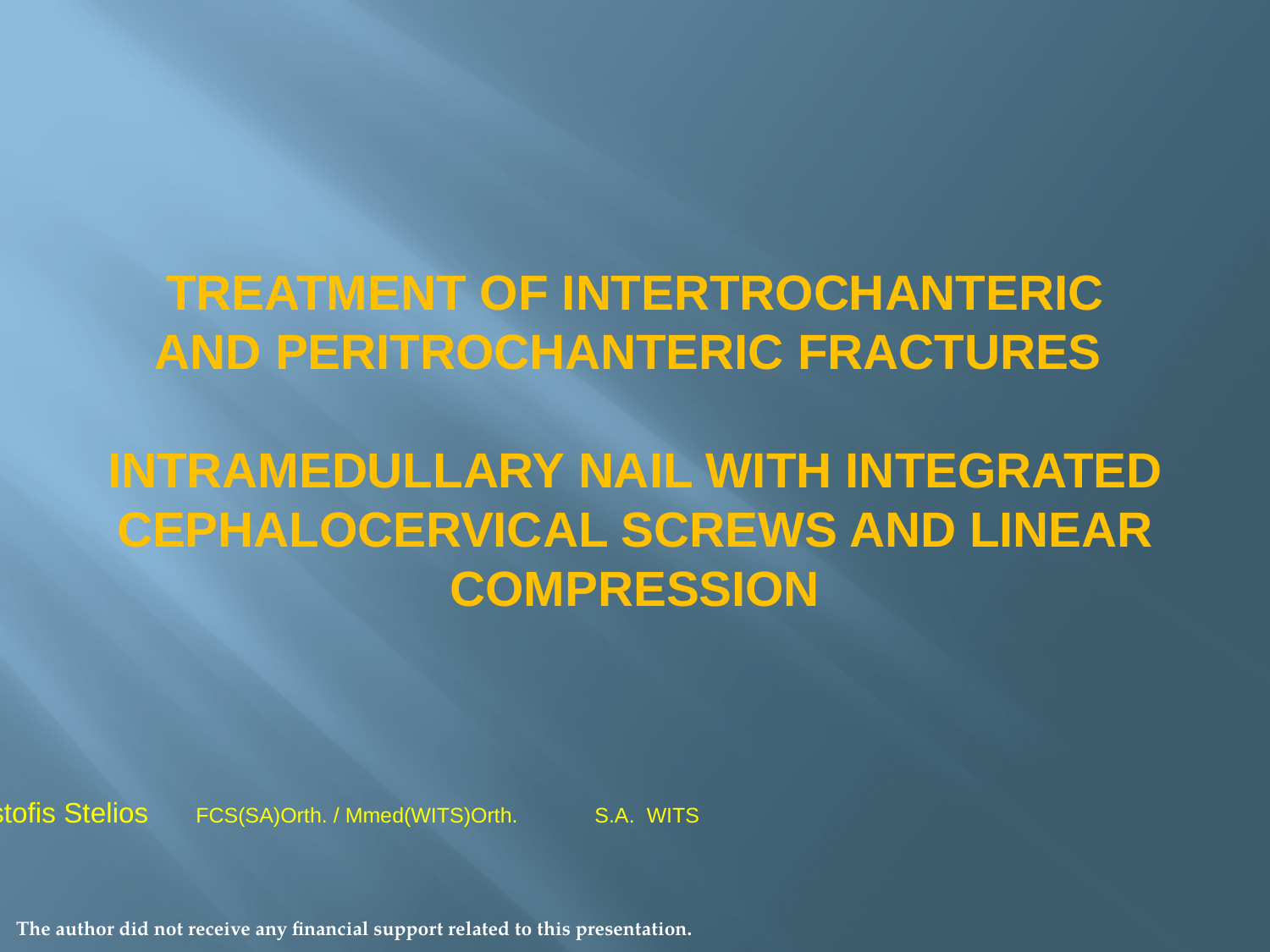

# Treatment of Intertrochanteric and peritrochanteric Fractures Intramedullary Nail With Integrated Cephalocervical Screws and Linear Compression
Hadjichristofis Stelios      FCS(SA)Orth. / Mmed(WITS)Orth.             S.A.  WITS
The author did not receive any financial support related to this presentation.